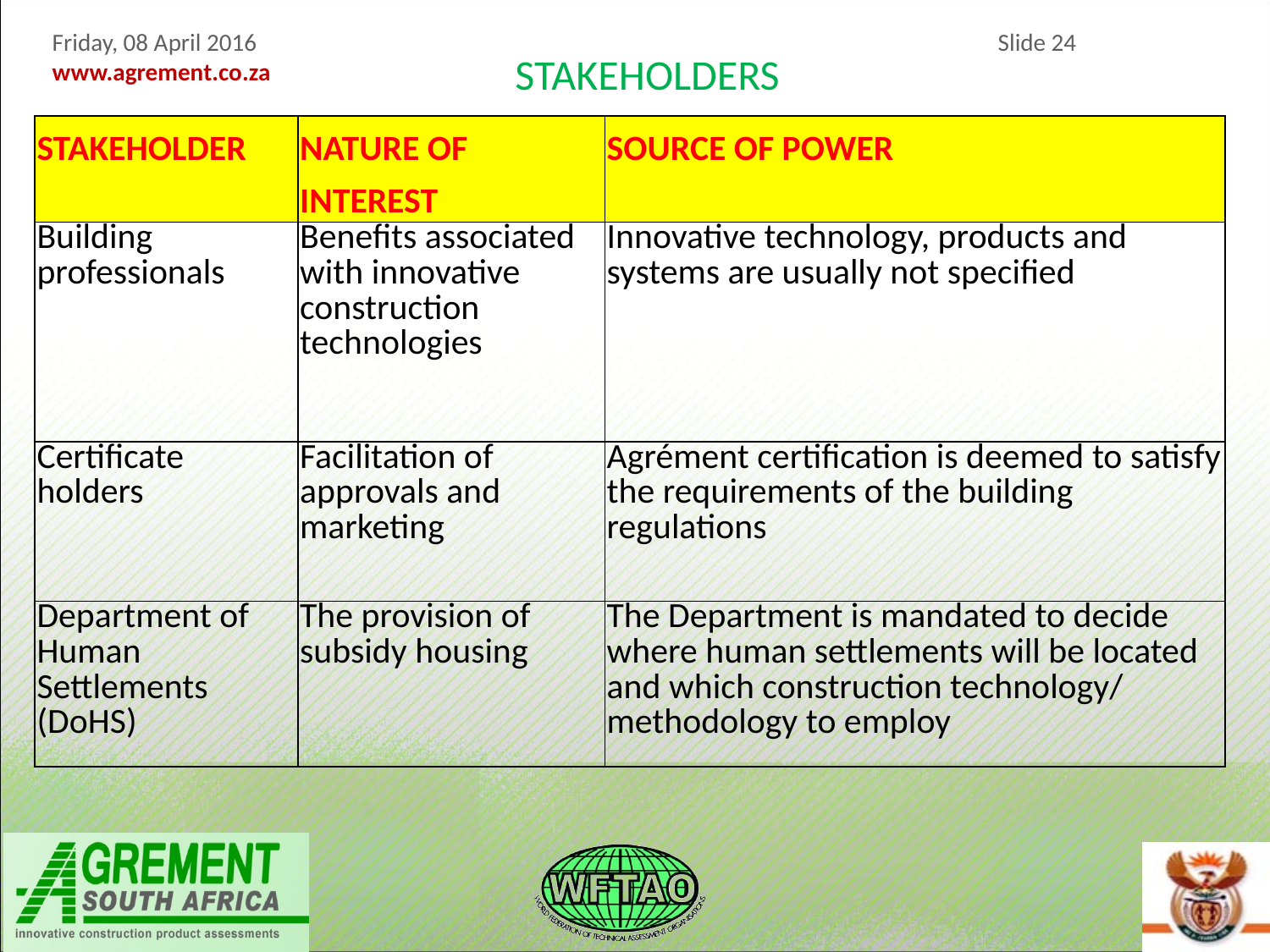

STAKEHOLDERS
| STAKEHOLDER | NATURE OF INTEREST | SOURCE OF POWER |
| --- | --- | --- |
| Building professionals | Benefits associated with innovative construction technologies | Innovative technology, products and systems are usually not specified |
| Certificate holders | Facilitation of approvals and marketing | Agrément certification is deemed to satisfy the requirements of the building regulations |
| Department of Human Settlements (DoHS) | The provision of subsidy housing | The Department is mandated to decide where human settlements will be located and which construction technology/ methodology to employ |